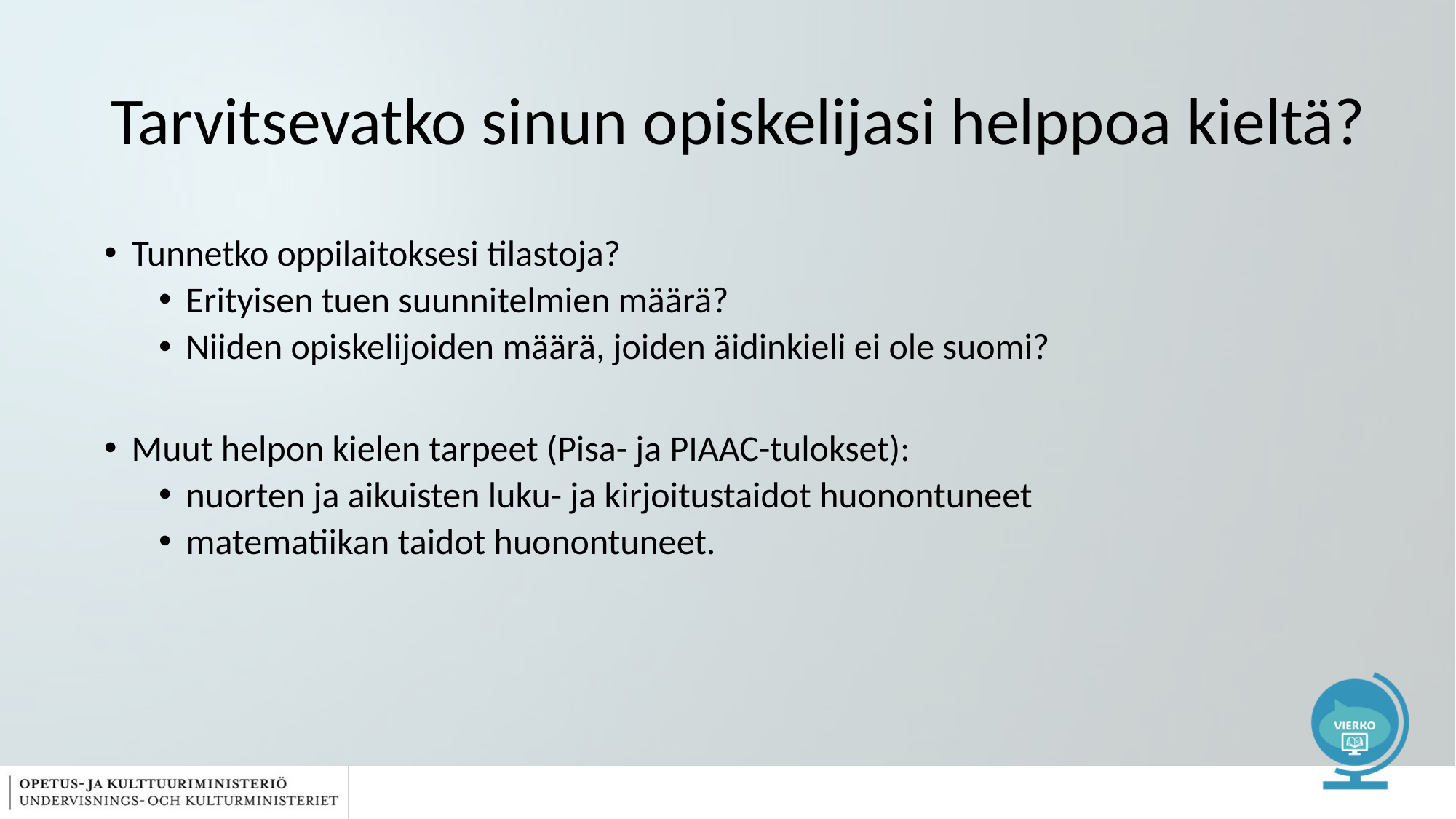

# Tarvitsevatko sinun opiskelijasi helppoa kieltä?
Tunnetko oppilaitoksesi tilastoja?
Erityisen tuen suunnitelmien määrä?
Niiden opiskelijoiden määrä, joiden äidinkieli ei ole suomi?

Muut helpon kielen tarpeet (Pisa- ja PIAAC-tulokset):
nuorten ja aikuisten luku- ja kirjoitustaidot huonontuneet
matematiikan taidot huonontuneet.